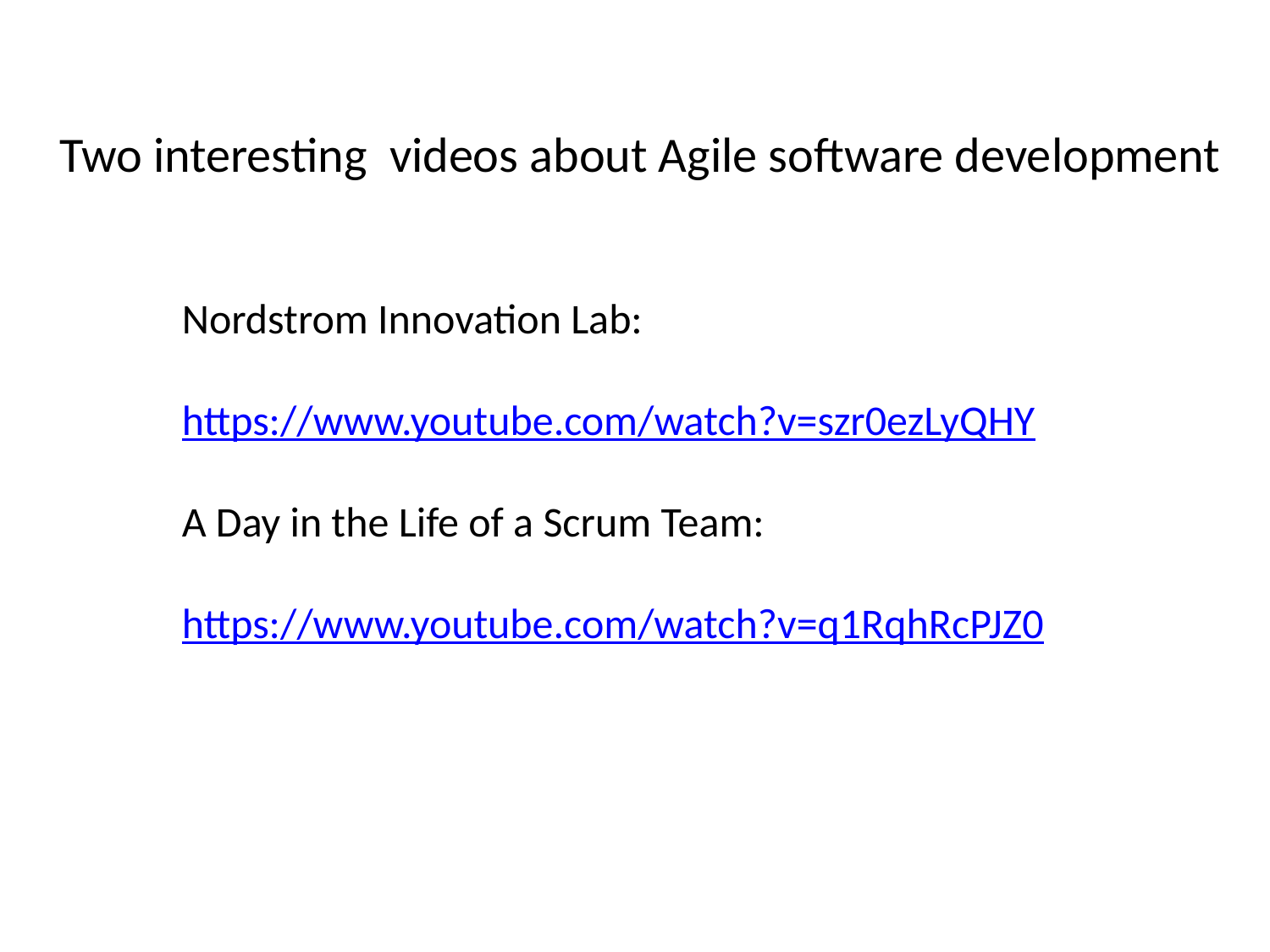

Two interesting  videos about Agile software development
Nordstrom Innovation Lab:

https://www.youtube.com/watch?v=szr0ezLyQHY

A Day in the Life of a Scrum Team:

https://www.youtube.com/watch?v=q1RqhRcPJZ0